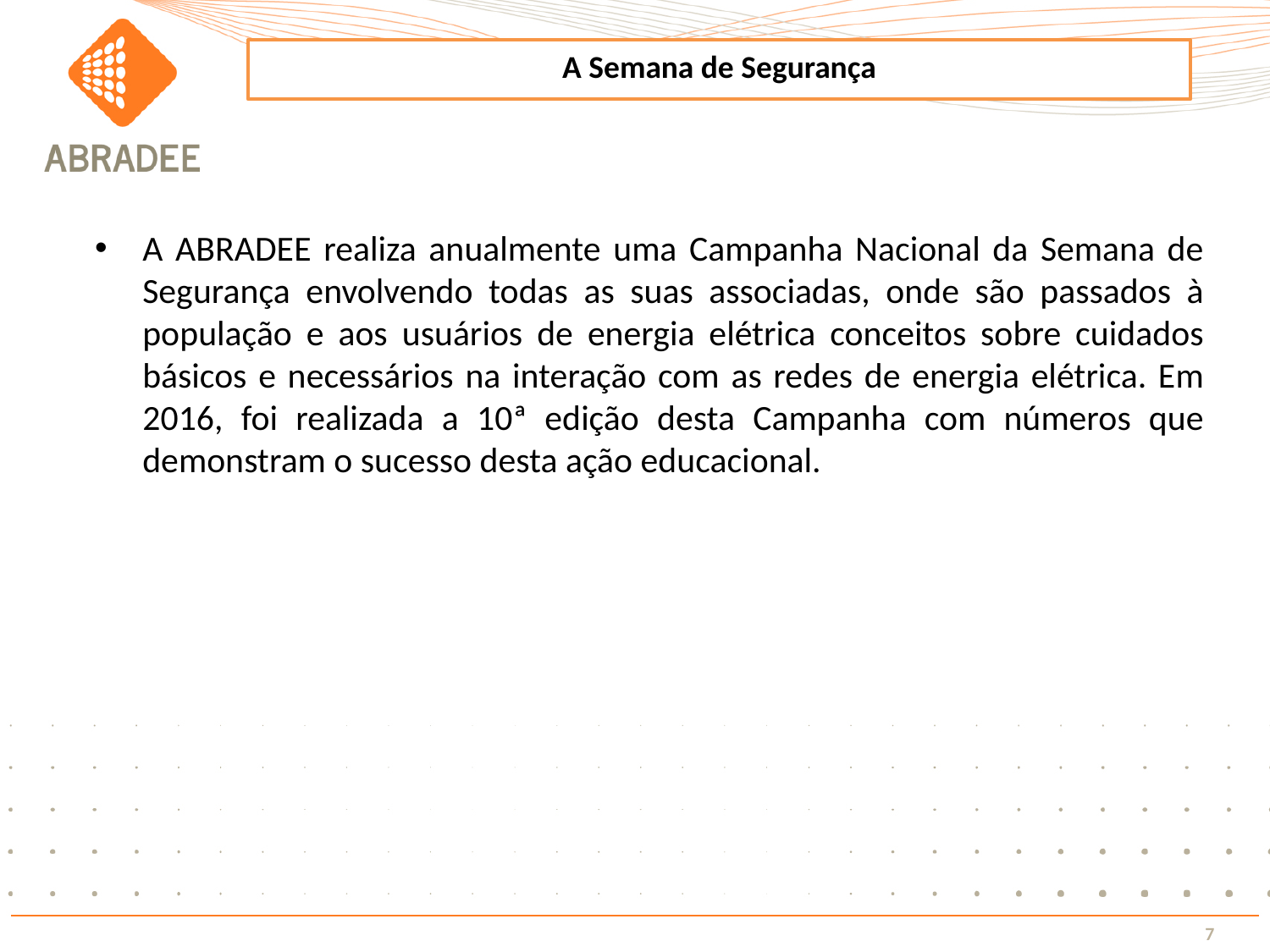

A Semana de Segurança
A ABRADEE realiza anualmente uma Campanha Nacional da Semana de Segurança envolvendo todas as suas associadas, onde são passados à população e aos usuários de energia elétrica conceitos sobre cuidados básicos e necessários na interação com as redes de energia elétrica. Em 2016, foi realizada a 10ª edição desta Campanha com números que demonstram o sucesso desta ação educacional.